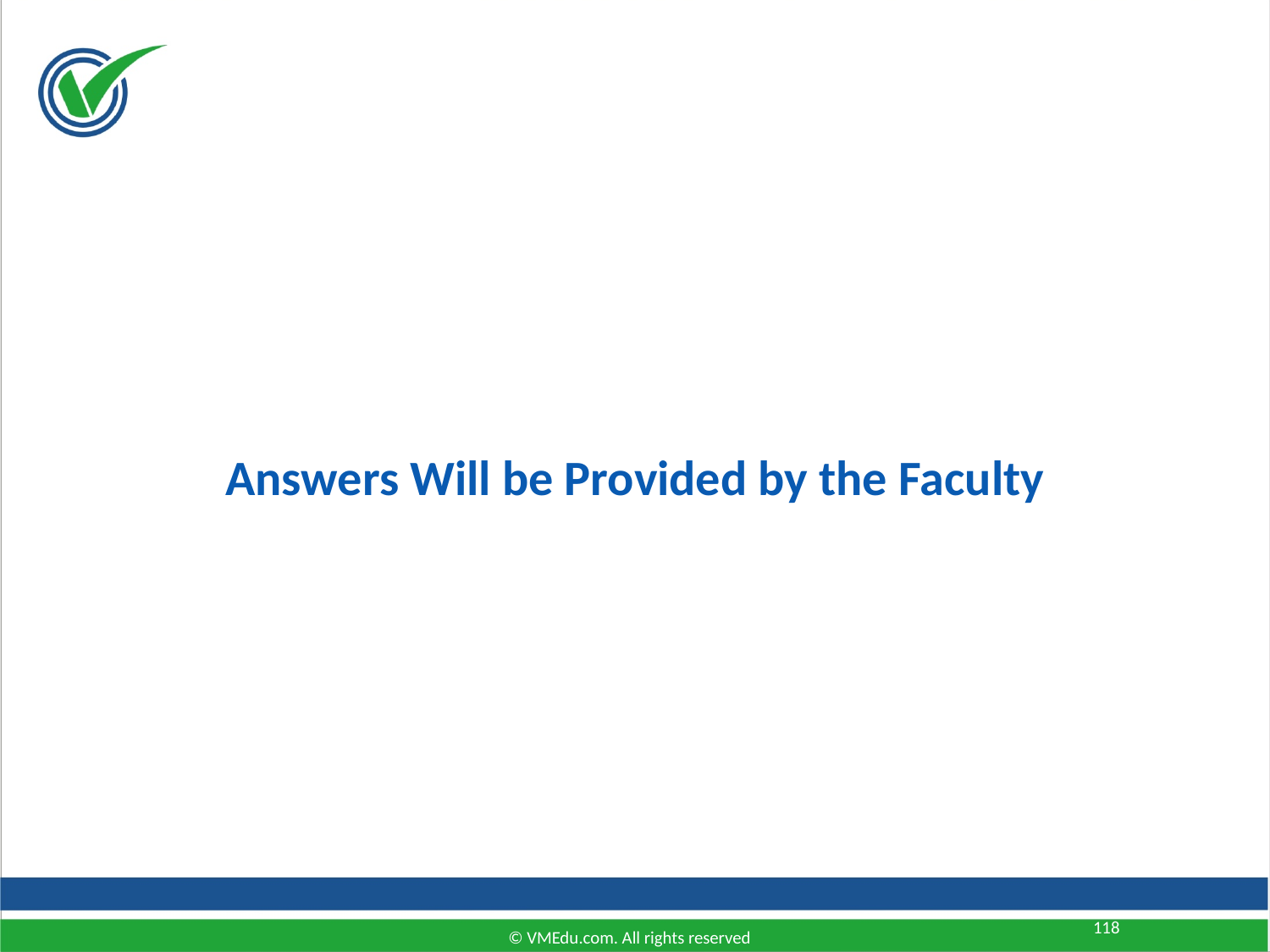

Answers Will be Provided by the Faculty
118
© VMEdu.com. All rights reserved